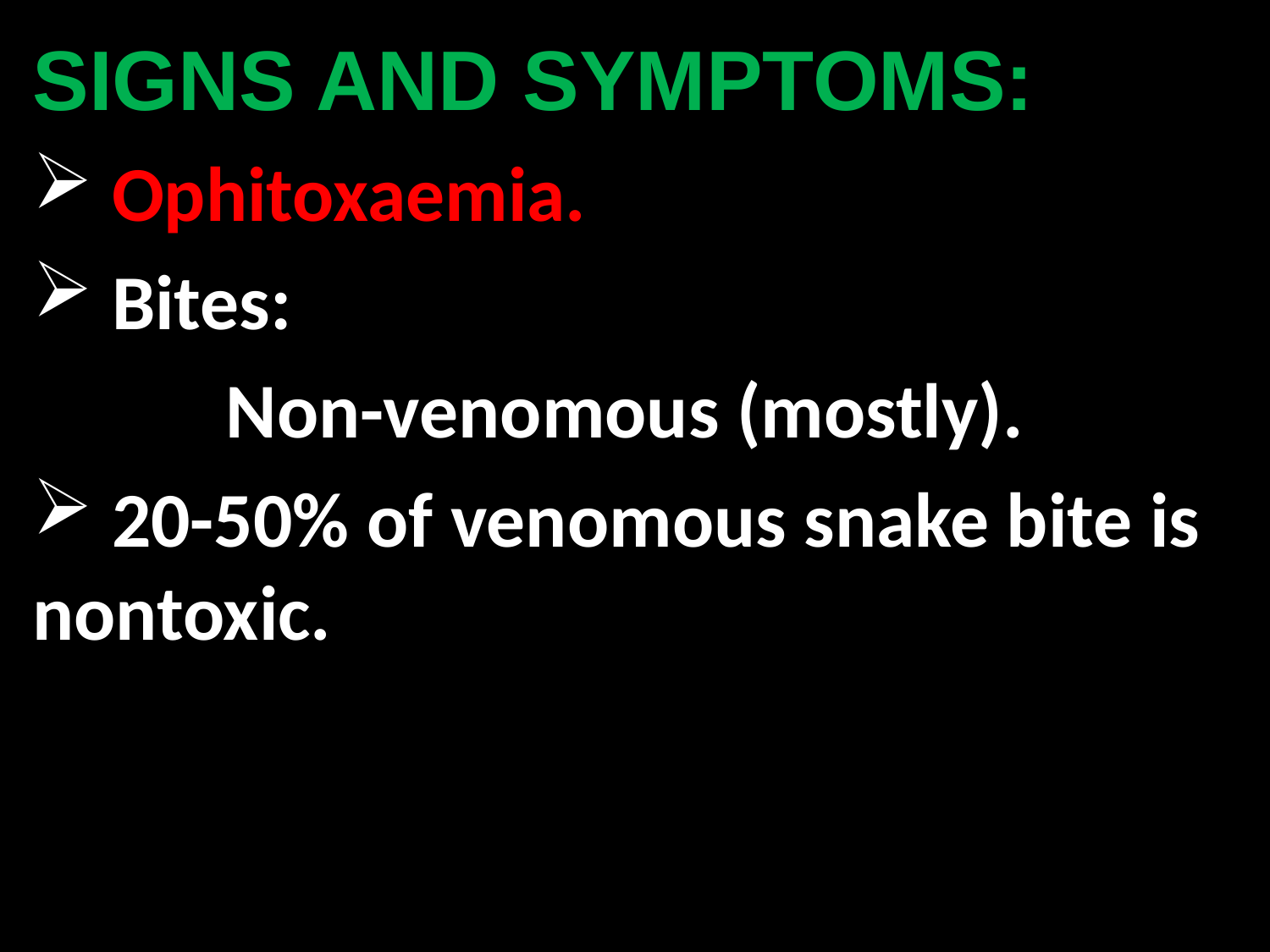

SIGNS AND SYMPTOMS:
 Ophitoxaemia.
 Bites:
           Non-venomous (mostly).
 20-50% of venomous snake bite is nontoxic.